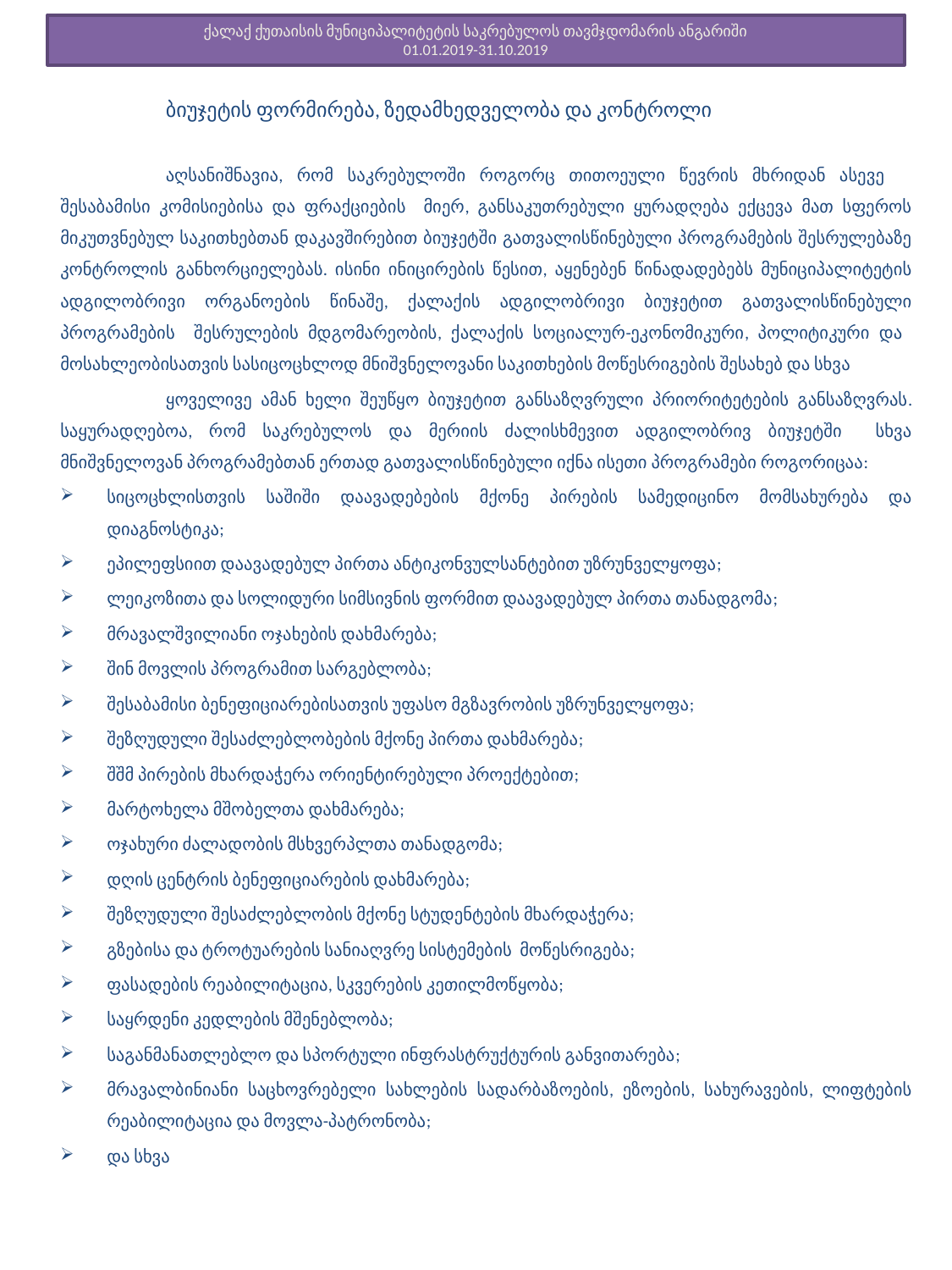

# ქალაქ ქუთაისის მუნიციპალიტეტის საკრებულოს თავმჯდომარის ანგარიში 01.01.2019-31.10.2019

	ბიუჯეტის ფორმირება, ზედამხედველობა და კონტროლი

	აღსანიშნავია, რომ საკრებულოში როგორც თითოეული წევრის მხრიდან ასევე   შესაბამისი კომისიებისა და ფრაქციების  მიერ, განსაკუთრებული ყურადღება ექცევა მათ სფეროს მიკუთვნებულ საკითხებთან დაკავშირებით ბიუჯეტში გათვალისწინებული პროგრამების შესრულებაზე კონტროლის განხორციელებას. ისინი ინიცირების წესით, აყენებენ წინადადებებს მუნიციპალიტეტის ადგილობრივი ორგანოების წინაშე, ქალაქის ადგილობრივი ბიუჯეტით გათვალისწინებული პროგრამების  შესრულების მდგომარეობის, ქალაქის სოციალურ-ეკონომიკური, პოლიტიკური და  მოსახლეობისათვის სასიცოცხლოდ მნიშვნელოვანი საკითხების მოწესრიგების შესახებ და სხვა
	ყოველივე ამან ხელი შეუწყო ბიუჯეტით განსაზღვრული პრიორიტეტების განსაზღვრას. საყურადღებოა, რომ საკრებულოს და მერიის ძალისხმევით ადგილობრივ ბიუჯეტში  სხვა მნიშვნელოვან პროგრამებთან ერთად გათვალისწინებული იქნა ისეთი პროგრამები როგორიცაა:
სიცოცხლისთვის საშიში დაავადებების მქონე პირების სამედიცინო მომსახურება და დიაგნოსტიკა;
ეპილეფსიით დაავადებულ პირთა ანტიკონვულსანტებით უზრუნველყოფა;
ლეიკოზითა და სოლიდური სიმსივნის ფორმით დაავადებულ პირთა თანადგომა;
მრავალშვილიანი ოჯახების დახმარება;
შინ მოვლის პროგრამით სარგებლობა;
შესაბამისი ბენეფიციარებისათვის უფასო მგზავრობის უზრუნველყოფა;
შეზღუდული შესაძლებლობების მქონე პირთა დახმარება;
შშმ პირების მხარდაჭერა ორიენტირებული პროექტებით;
მარტოხელა მშობელთა დახმარება;
ოჯახური ძალადობის მსხვერპლთა თანადგომა;
დღის ცენტრის ბენეფიციარების დახმარება;
შეზღუდული შესაძლებლობის მქონე სტუდენტების მხარდაჭერა;
გზებისა და ტროტუარების სანიაღვრე სისტემების  მოწესრიგება;
ფასადების რეაბილიტაცია, სკვერების კეთილმოწყობა;
საყრდენი კედლების მშენებლობა;
საგანმანათლებლო და სპორტული ინფრასტრუქტურის განვითარება;
მრავალბინიანი საცხოვრებელი სახლების სადარბაზოების, ეზოების, სახურავების, ლიფტების რეაბილიტაცია და მოვლა-პატრონობა;
და სხვა